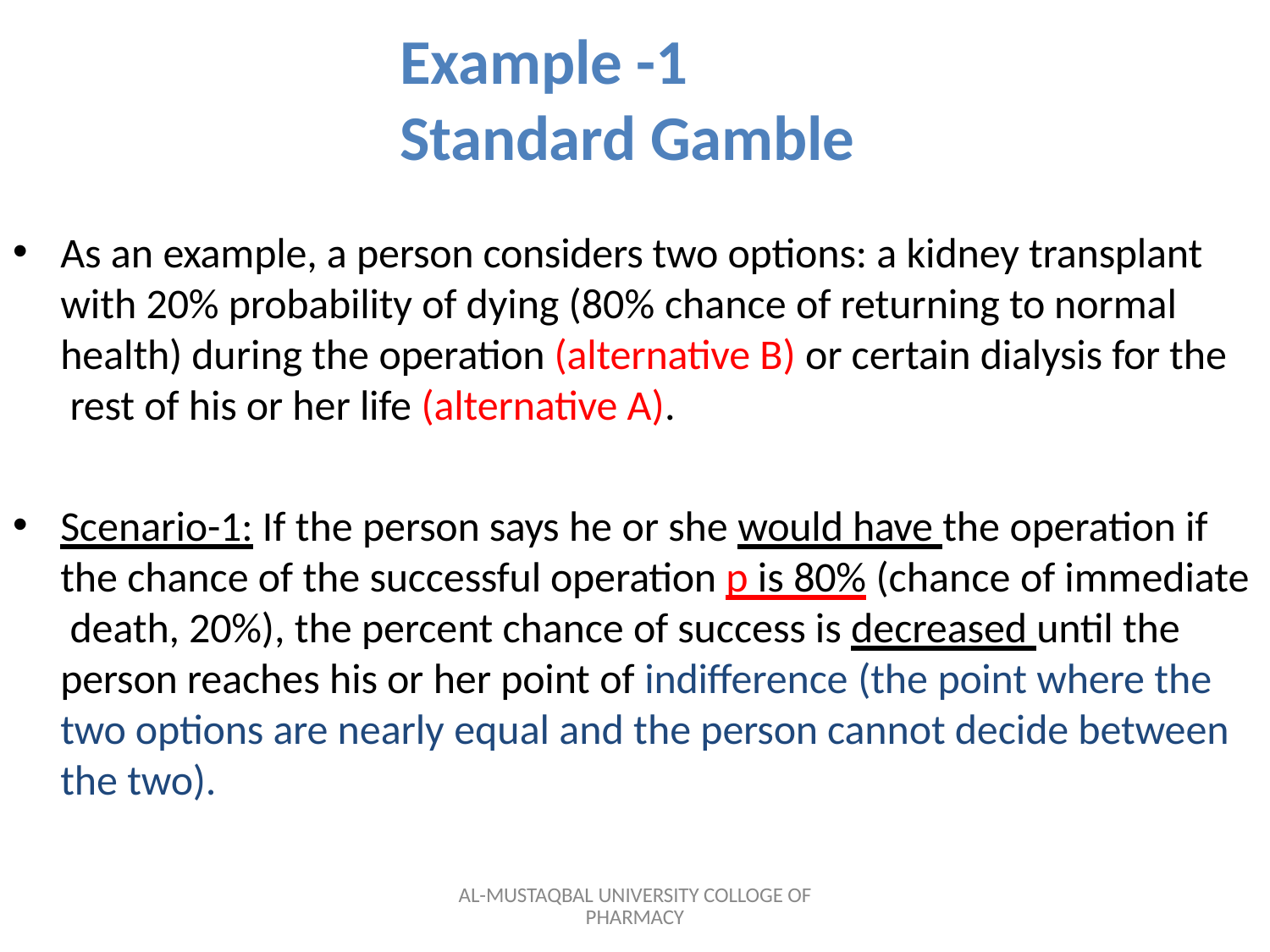

# Example -1  Standard Gamble
As an example, a person considers two options: a kidney transplant  with 20% probability of dying (80% chance of returning to normal  health) during the operation (alternative B) or certain dialysis for the  rest of his or her life (alternative A).

Scenario-1: If the person says he or she would have the operation if  the chance of the successful operation p is 80% (chance of immediate  death, 20%), the percent chance of success is decreased until the  person reaches his or her point of indifference (the point where the  two options are nearly equal and the person cannot decide between  the two).
AL-MUSTAQBAL UNIVERSITY COLLOGE OF PHARMACY